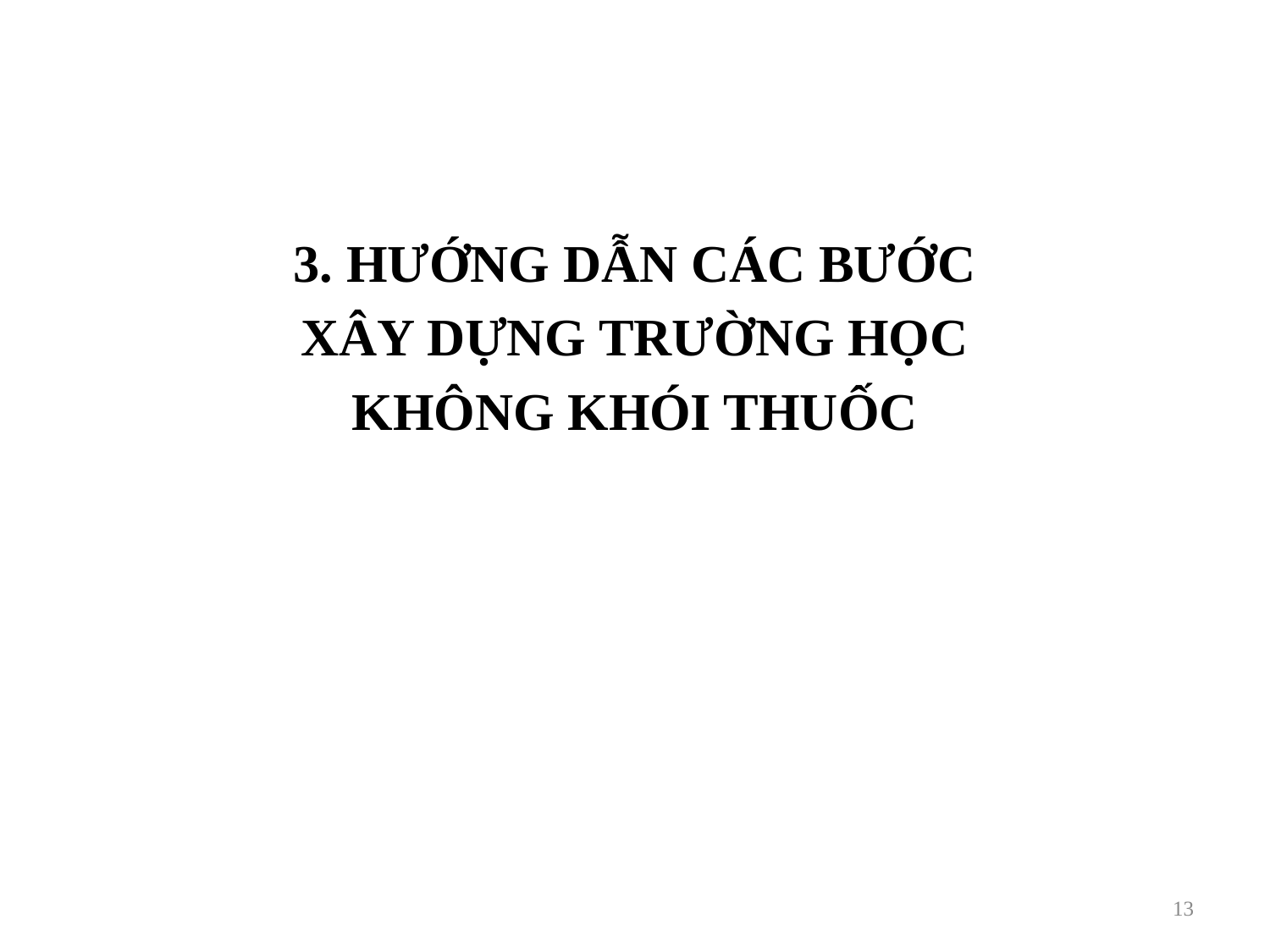

3. HƯỚNG DẪN CÁC BƯỚC
 XÂY DỰNG TRƯỜNG HỌC
KHÔNG KHÓI THUỐC

13